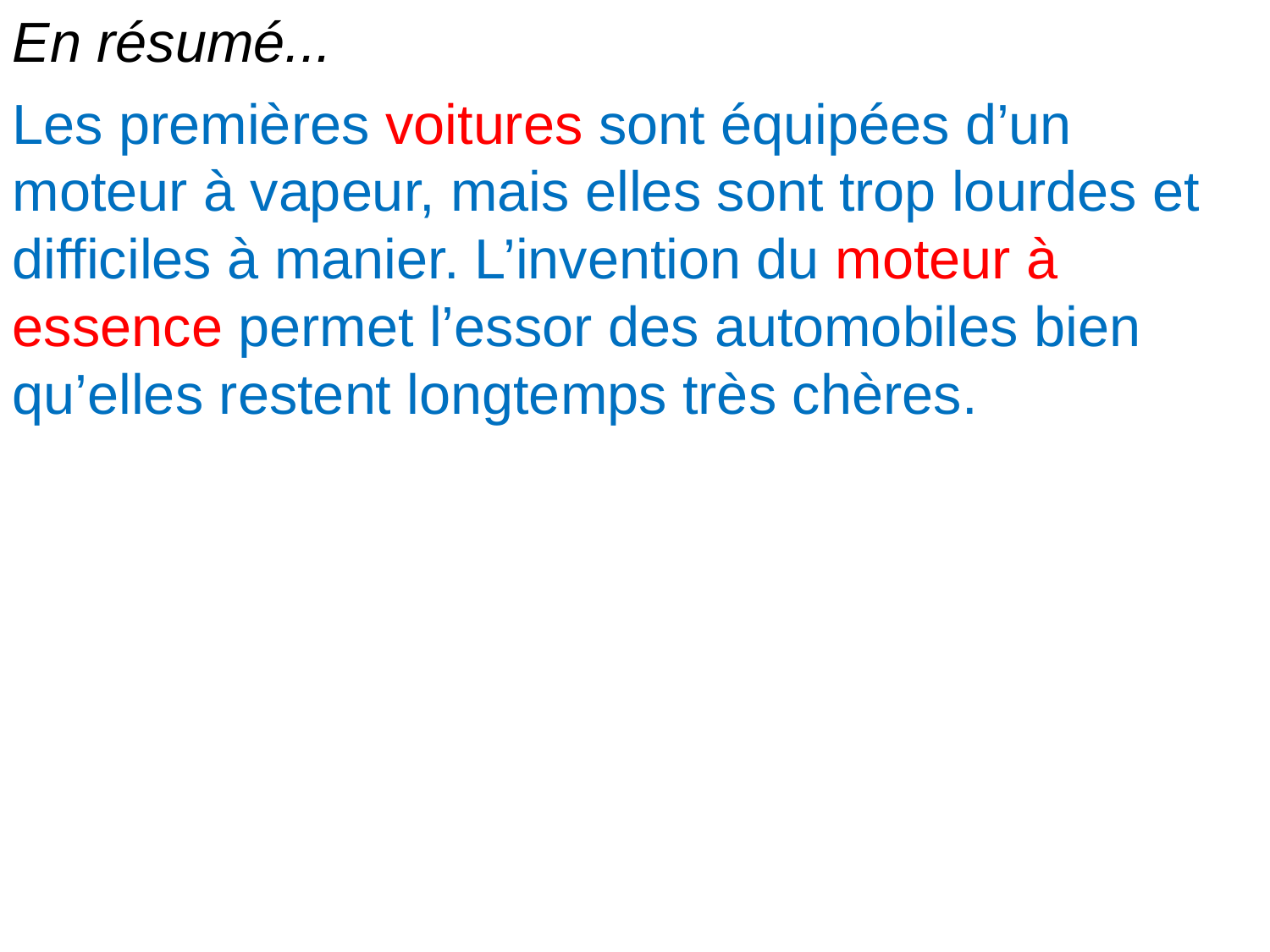

En résumé...
Les premières voitures sont équipées d’un moteur à vapeur, mais elles sont trop lourdes et difficiles à manier. L’invention du moteur à essence permet l’essor des automobiles bien qu’elles restent longtemps très chères.